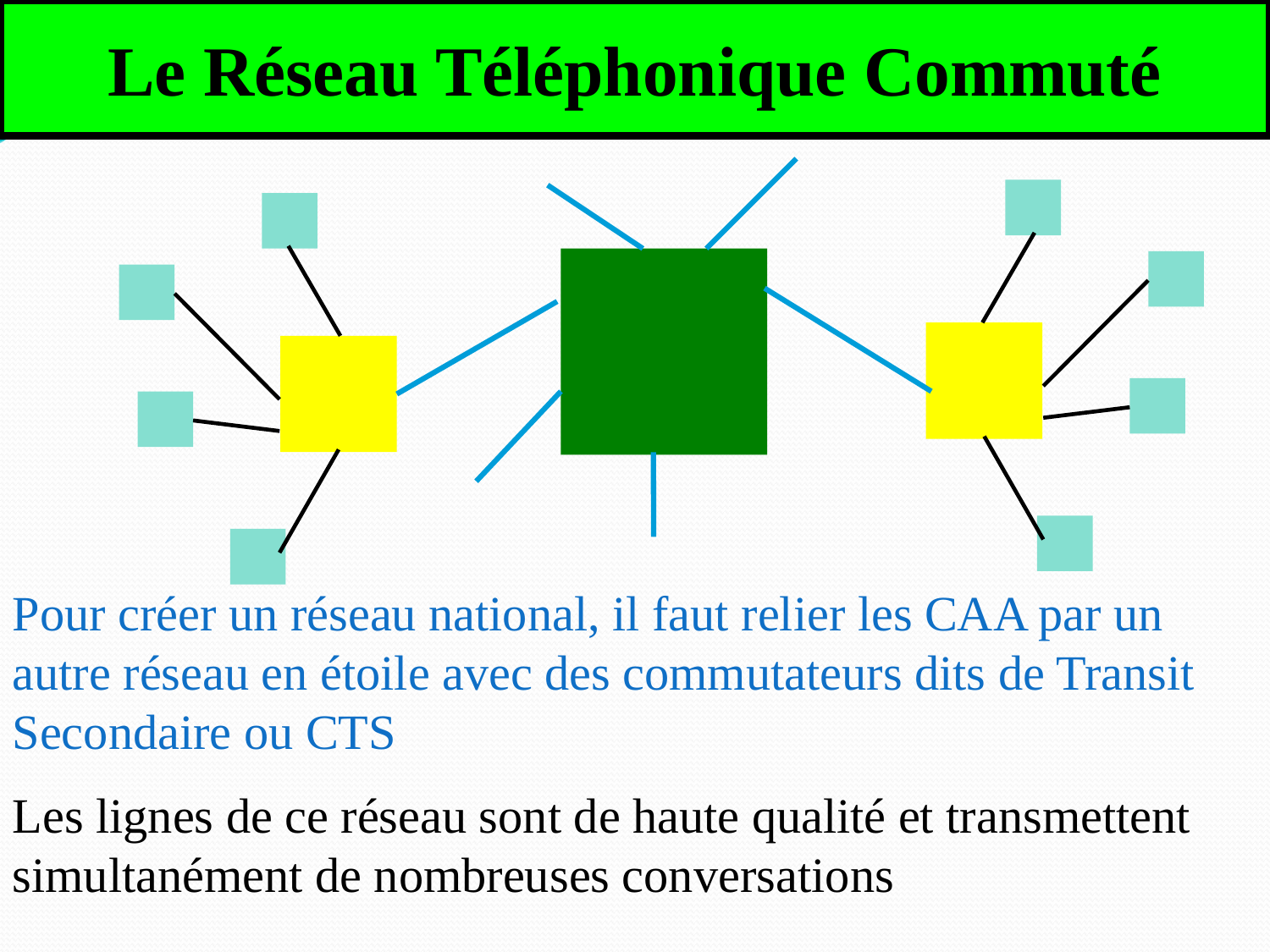

Le Réseau Téléphonique Commuté

Pour créer un réseau national, il faut relier les CAA par un autre réseau en étoile avec des commutateurs dits de Transit Secondaire ou CTS
Les lignes de ce réseau sont de haute qualité et transmettent simultanément de nombreuses conversations